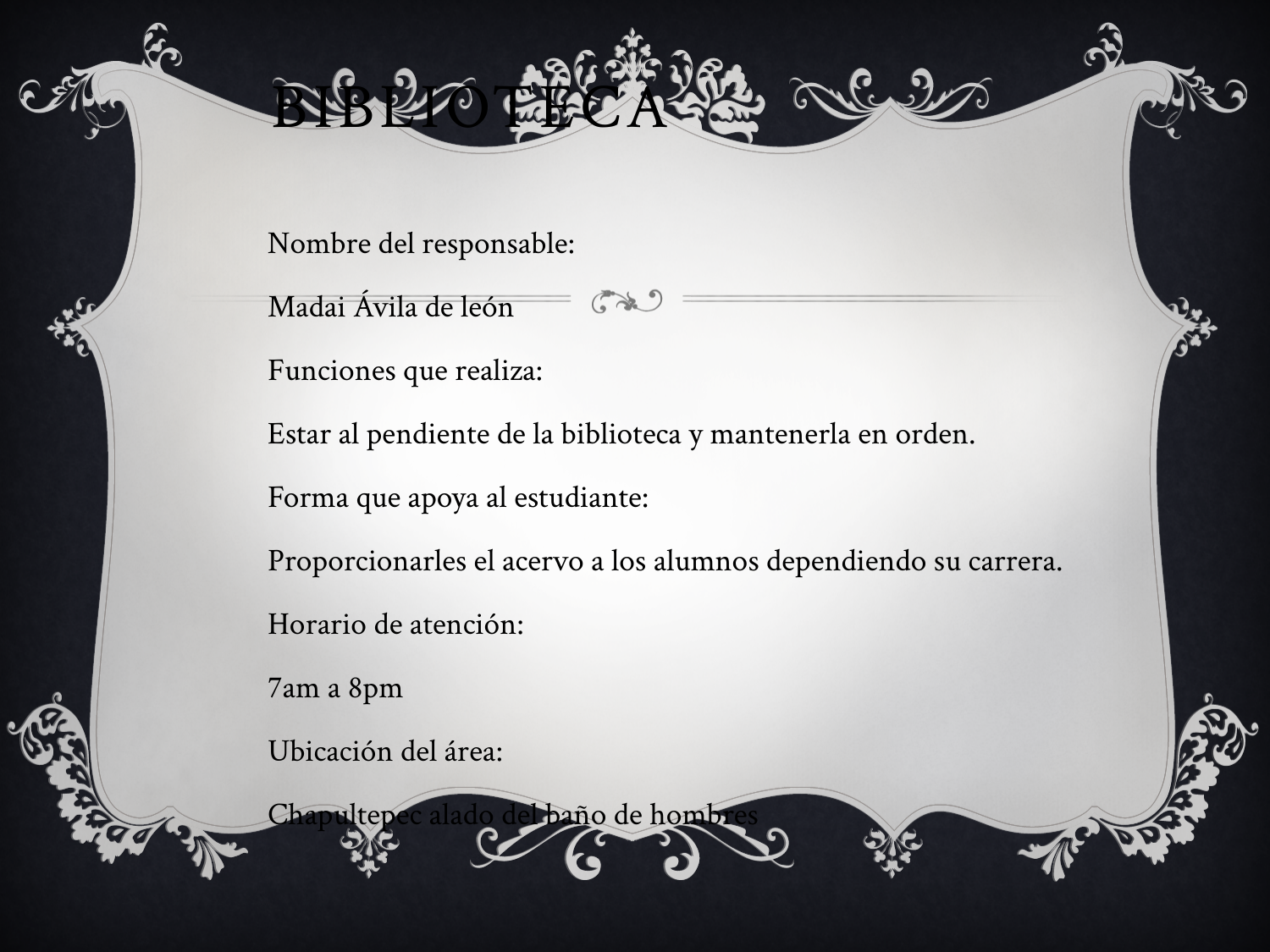

# Biblioteca
Nombre del responsable:
Madai Ávila de león
Funciones que realiza:
Estar al pendiente de la biblioteca y mantenerla en orden.
Forma que apoya al estudiante:
Proporcionarles el acervo a los alumnos dependiendo su carrera.
Horario de atención:
7am a 8pm
Ubicación del área:
Chapultepec alado del baño de hombres